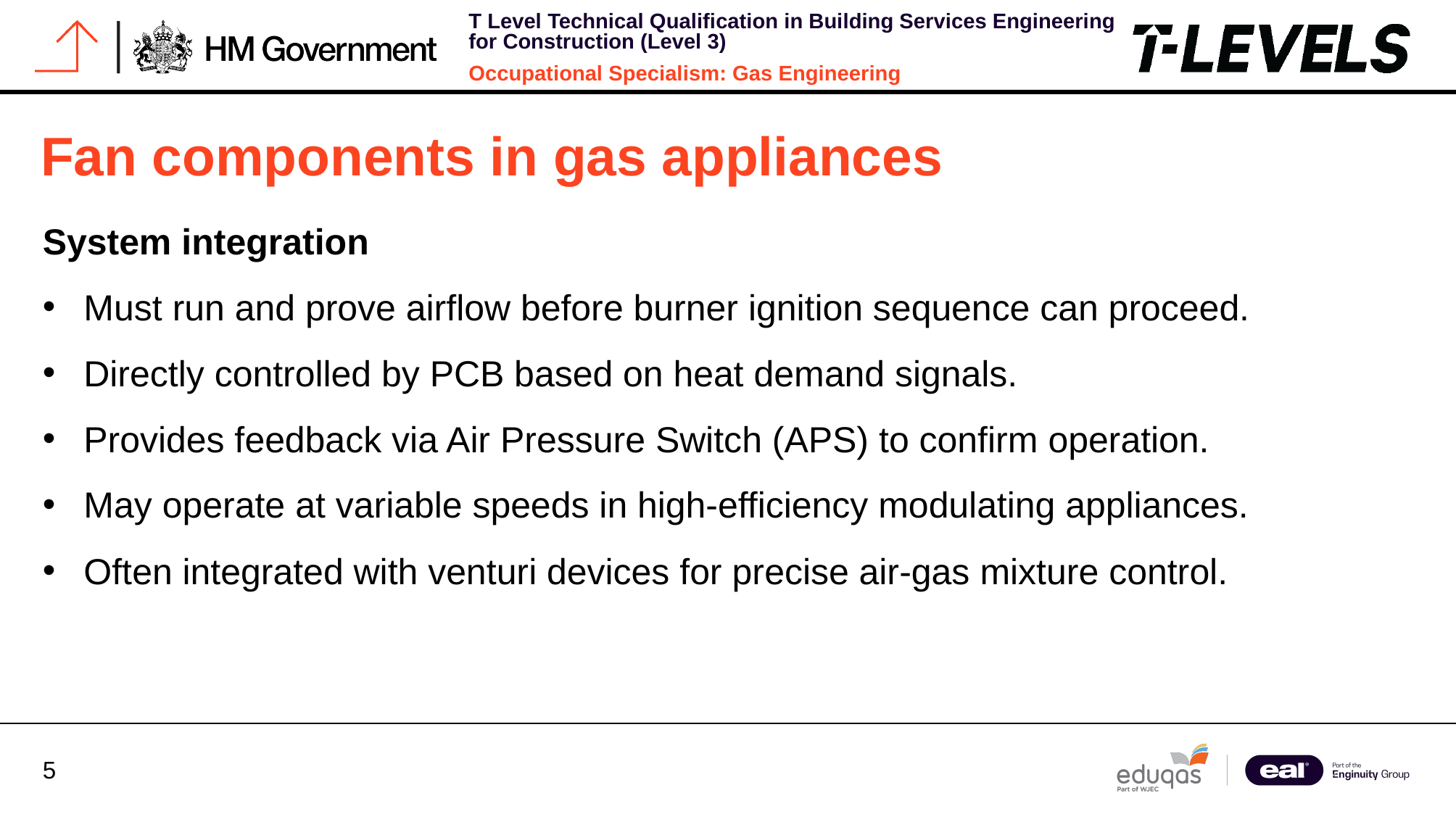

# Fan components in gas appliances
System integration
Must run and prove airflow before burner ignition sequence can proceed.
Directly controlled by PCB based on heat demand signals.
Provides feedback via Air Pressure Switch (APS) to confirm operation.
May operate at variable speeds in high-efficiency modulating appliances.
Often integrated with venturi devices for precise air-gas mixture control.